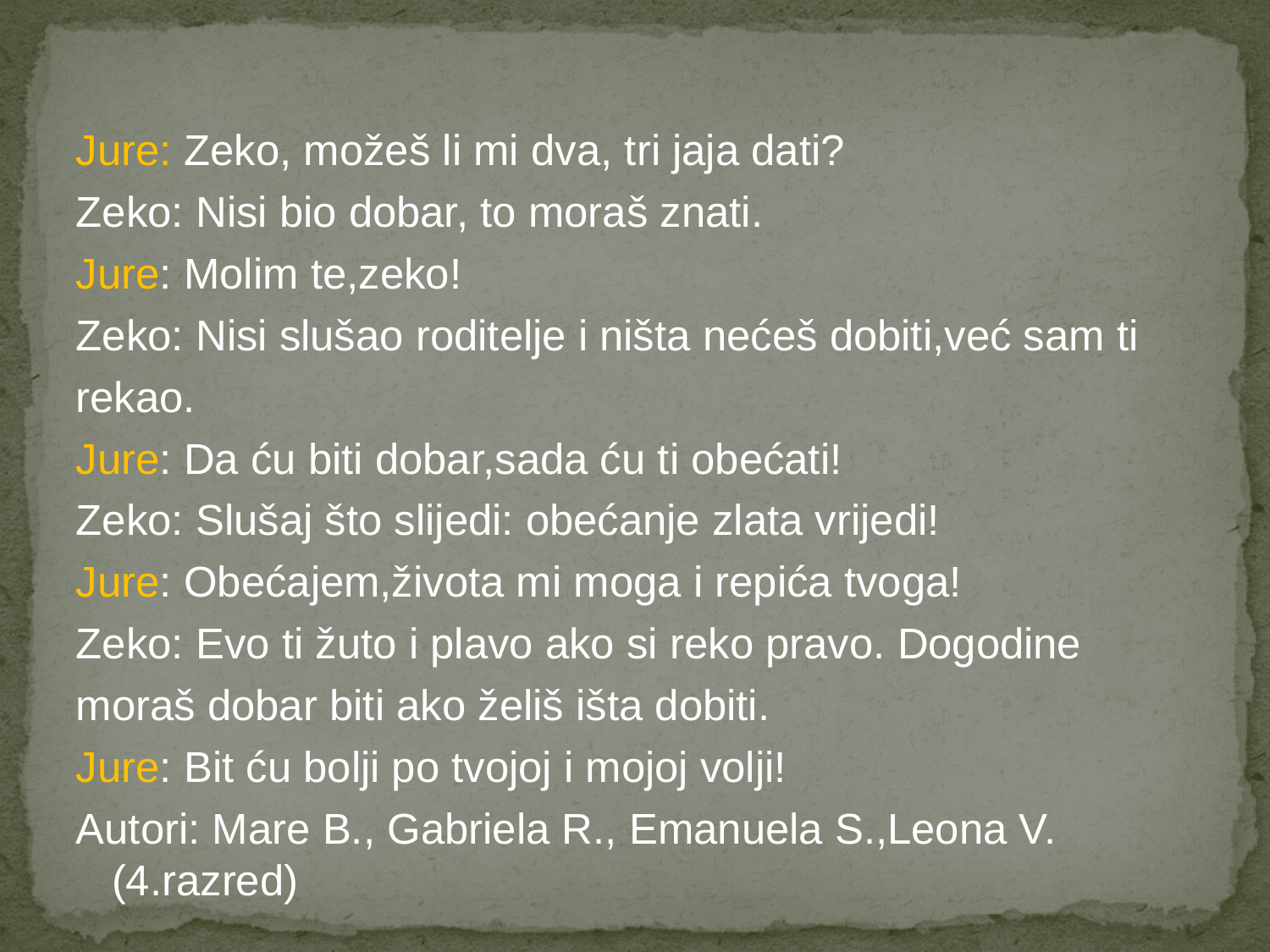

Jure: Zeko, možeš li mi dva, tri jaja dati?
Zeko: Nisi bio dobar, to moraš znati.
Jure: Molim te,zeko!
Zeko: Nisi slušao roditelje i ništa nećeš dobiti,već sam ti
rekao.
Jure: Da ću biti dobar,sada ću ti obećati!
Zeko: Slušaj što slijedi: obećanje zlata vrijedi!
Jure: Obećajem,života mi moga i repića tvoga!
Zeko: Evo ti žuto i plavo ako si reko pravo. Dogodine
moraš dobar biti ako želiš išta dobiti.
Jure: Bit ću bolji po tvojoj i mojoj volji!
Autori: Mare B., Gabriela R., Emanuela S.,Leona V.          (4.razred)